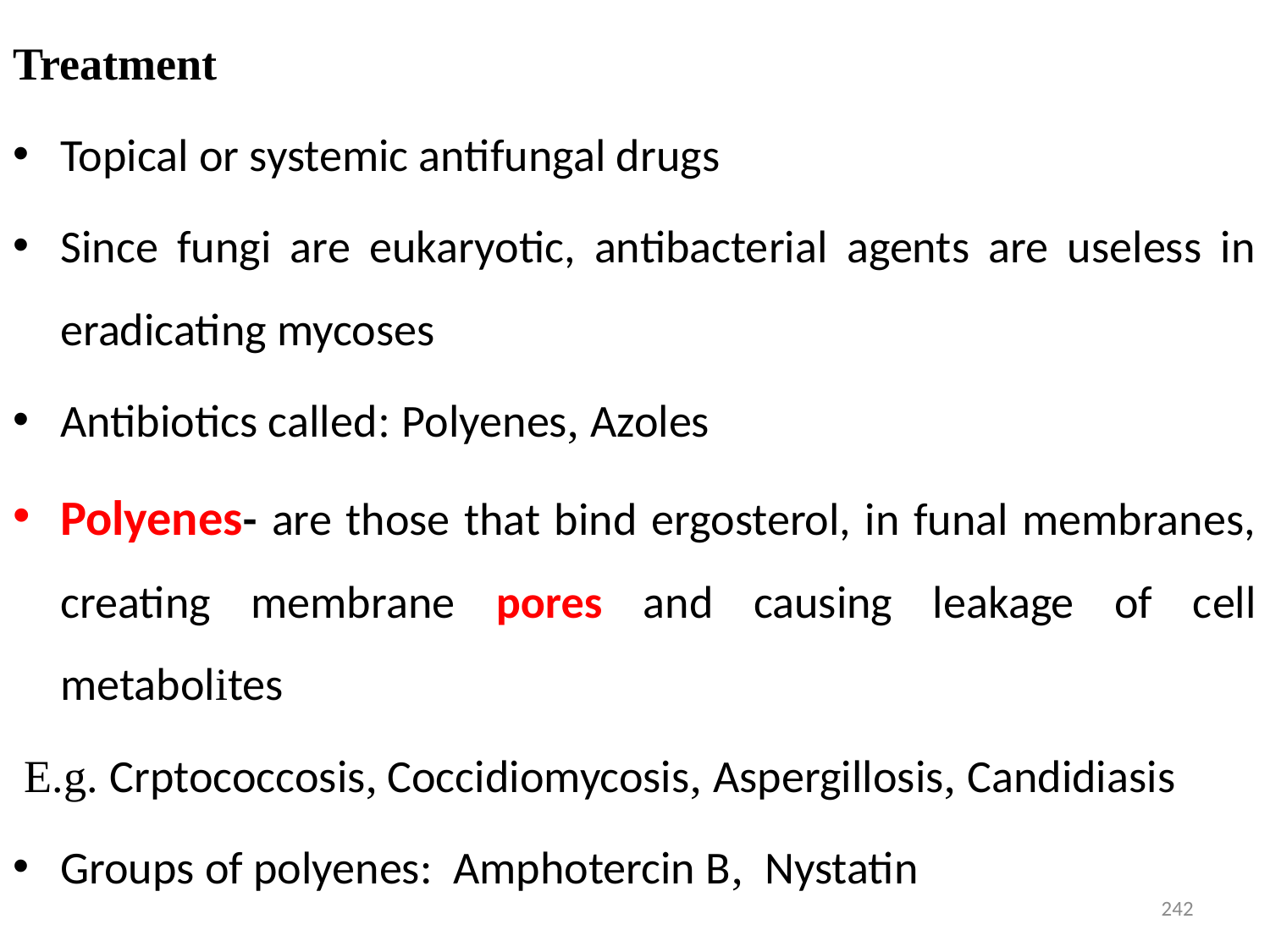

Treatment
Topical or systemic antifungal drugs
Since fungi are eukaryotic, antibacterial agents are useless in eradicating mycoses
Antibiotics called: Polyenes, Azoles
Polyenes- are those that bind ergosterol, in funal membranes, creating membrane pores and causing leakage of cell metabolites
 E.g. Crptococcosis, Coccidiomycosis, Aspergillosis, Candidiasis
Groups of polyenes:  Amphotercin B,  Nystatin

242